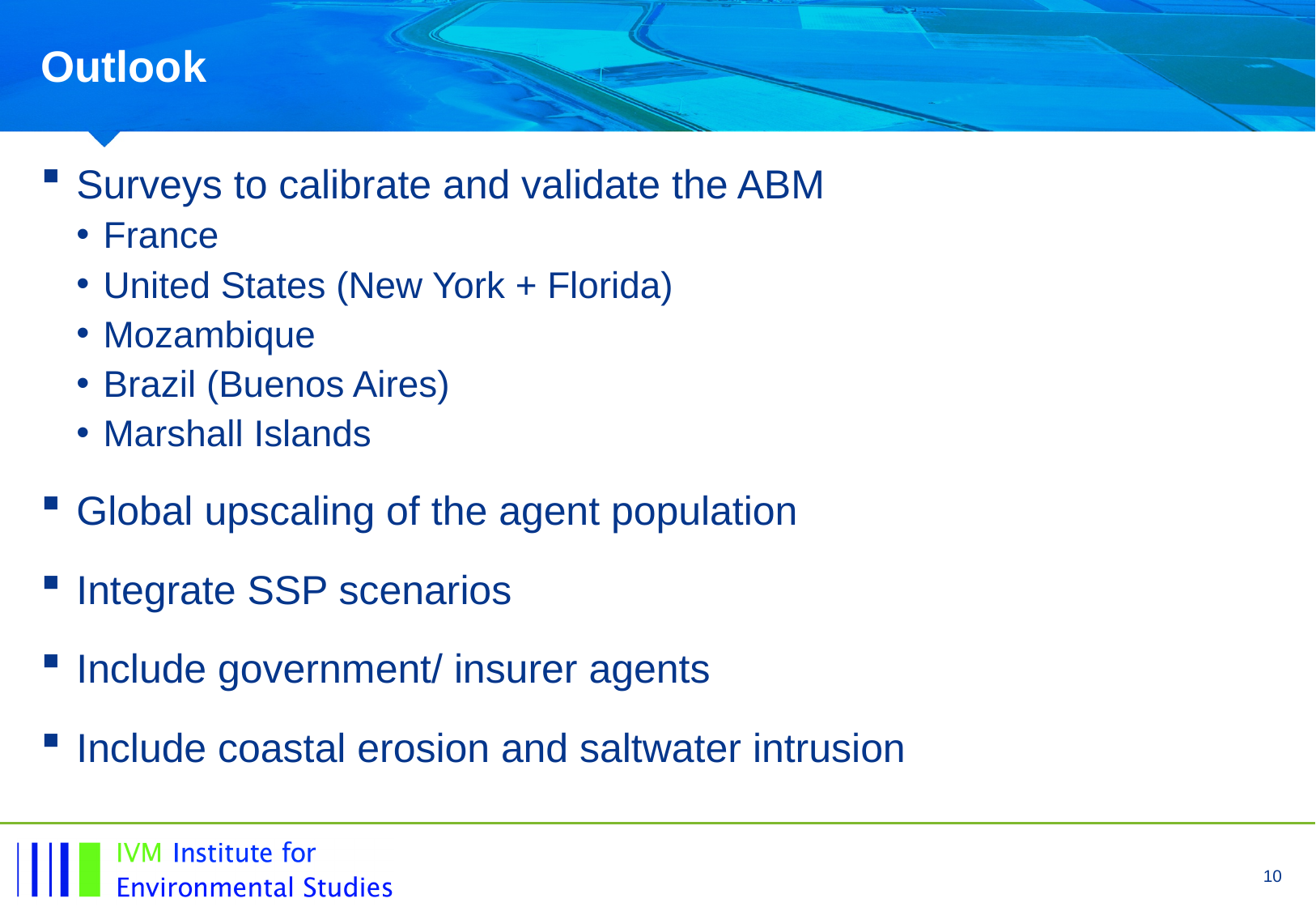

# Outlook
Surveys to calibrate and validate the ABM
France
United States (New York + Florida)
Mozambique
Brazil (Buenos Aires)
Marshall Islands
Global upscaling of the agent population
Integrate SSP scenarios
Include government/ insurer agents
Include coastal erosion and saltwater intrusion